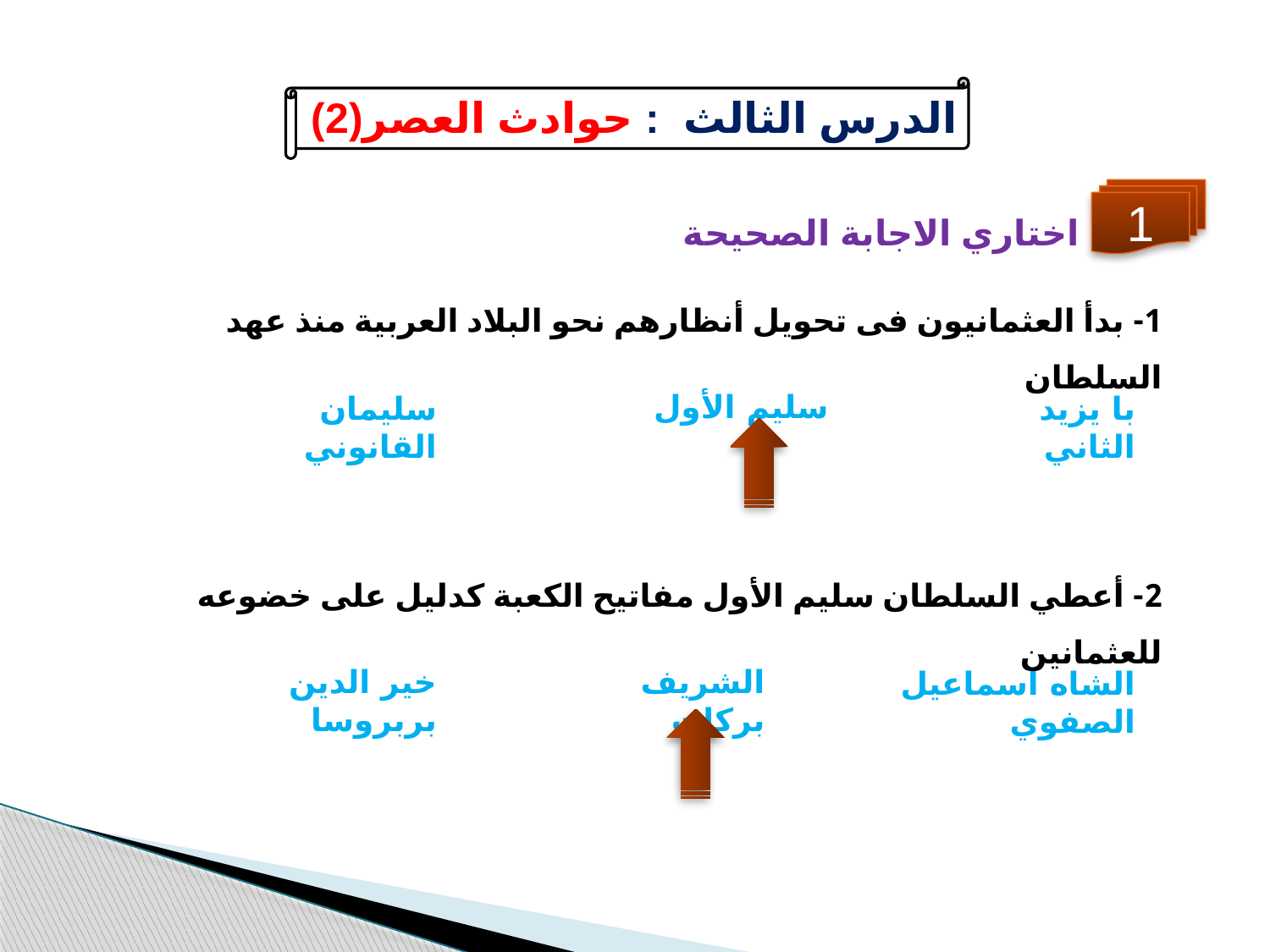

الدرس الثالث  : حوادث العصر(2)
اختاري الاجابة الصحيحة
1
1- بدأ العثمانيون فى تحويل أنظارهم نحو البلاد العربية منذ عهد السلطان
سليم الأول
سليمان القانوني
با يزيد الثاني

2- أعطي السلطان سليم الأول مفاتيح الكعبة كدليل على خضوعه للعثمانين
خير الدين بربروسا
الشريف بركات
الشاه اسماعيل الصفوي